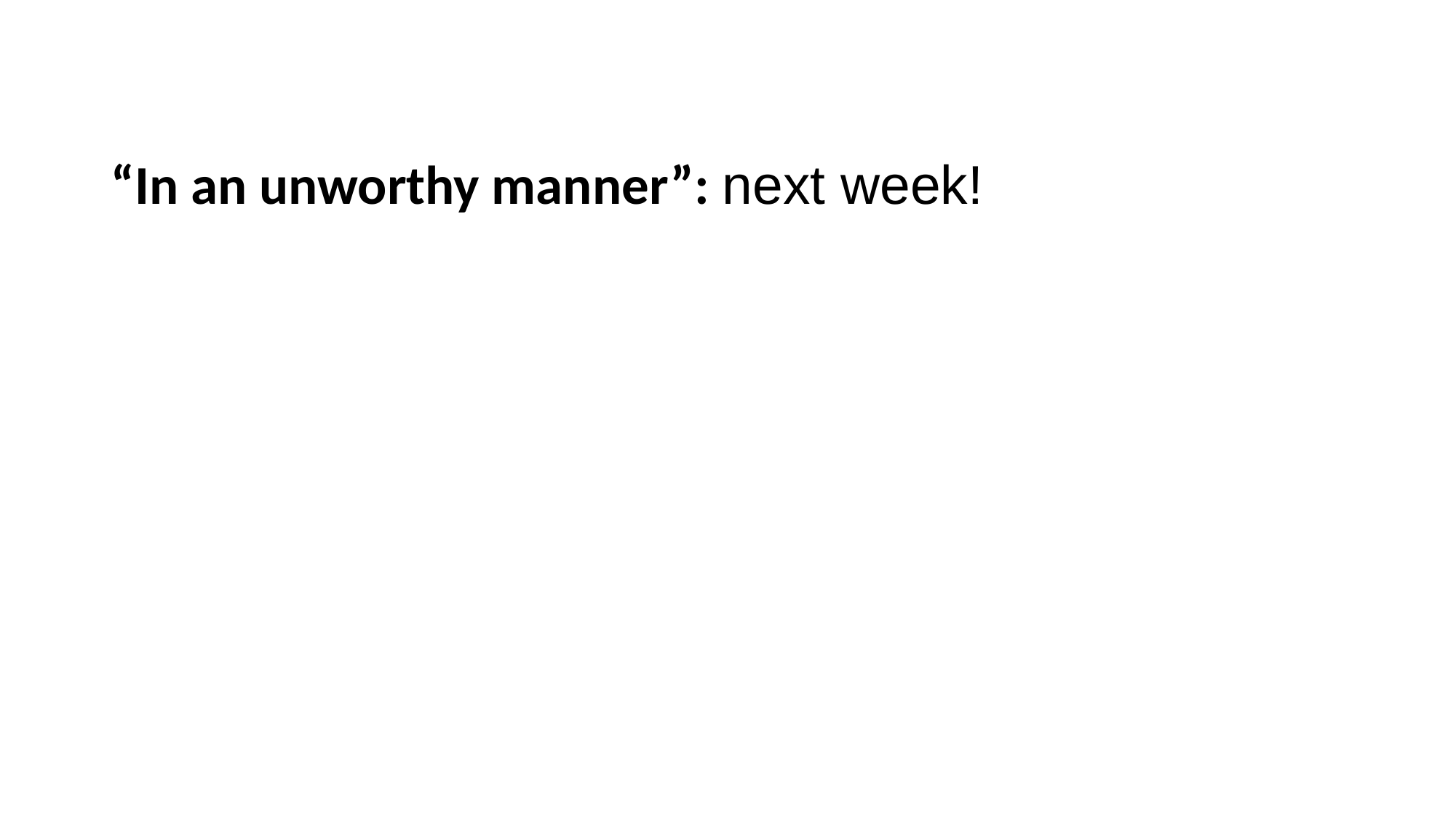

#

“In an unworthy manner”: next week!